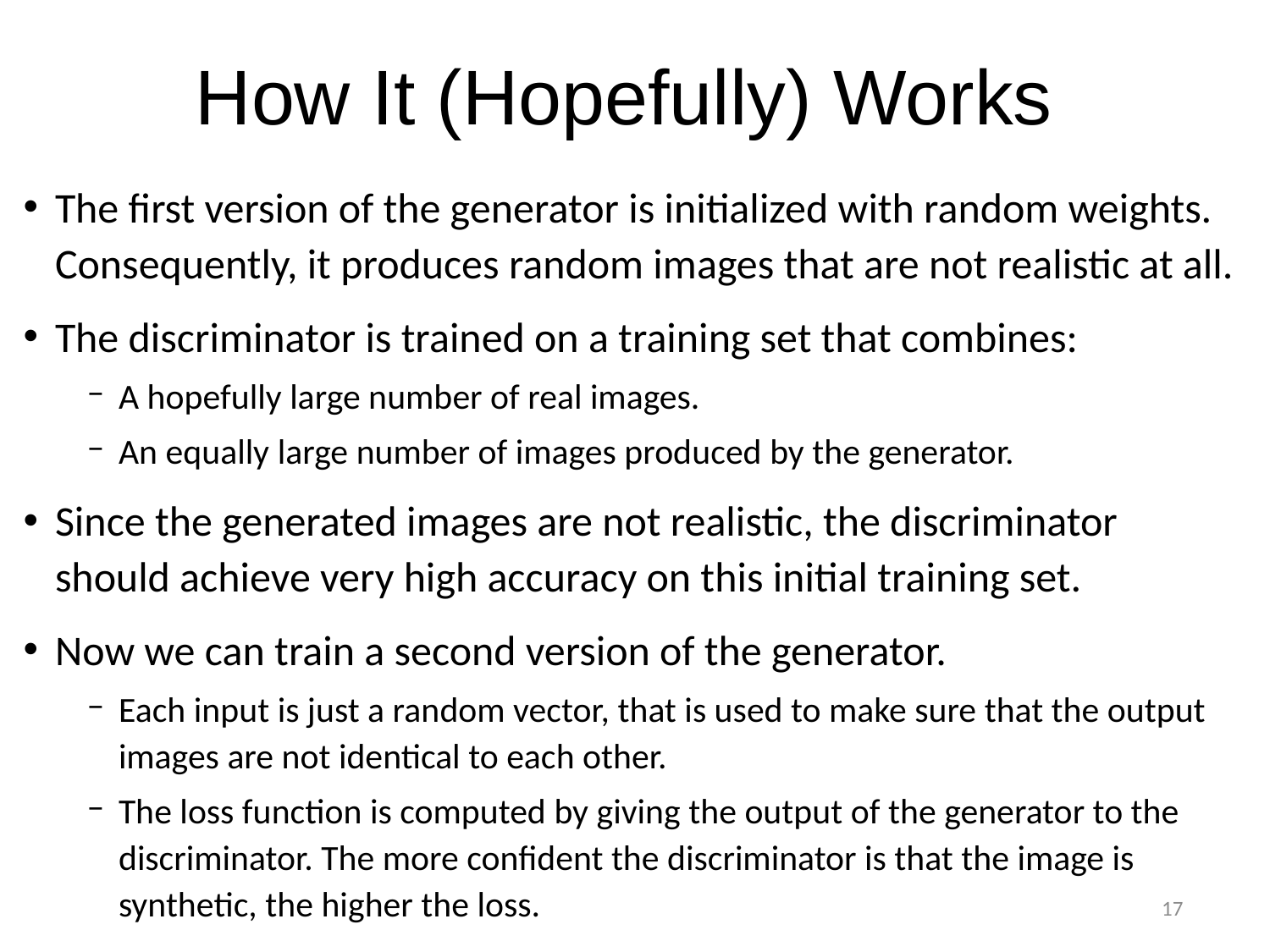

# How It (Hopefully) Works
The first version of the generator is initialized with random weights. Consequently, it produces random images that are not realistic at all.
The discriminator is trained on a training set that combines:
A hopefully large number of real images.
An equally large number of images produced by the generator.
Since the generated images are not realistic, the discriminator should achieve very high accuracy on this initial training set.
Now we can train a second version of the generator.
Each input is just a random vector, that is used to make sure that the output images are not identical to each other.
The loss function is computed by giving the output of the generator to the discriminator. The more confident the discriminator is that the image is synthetic, the higher the loss.
17